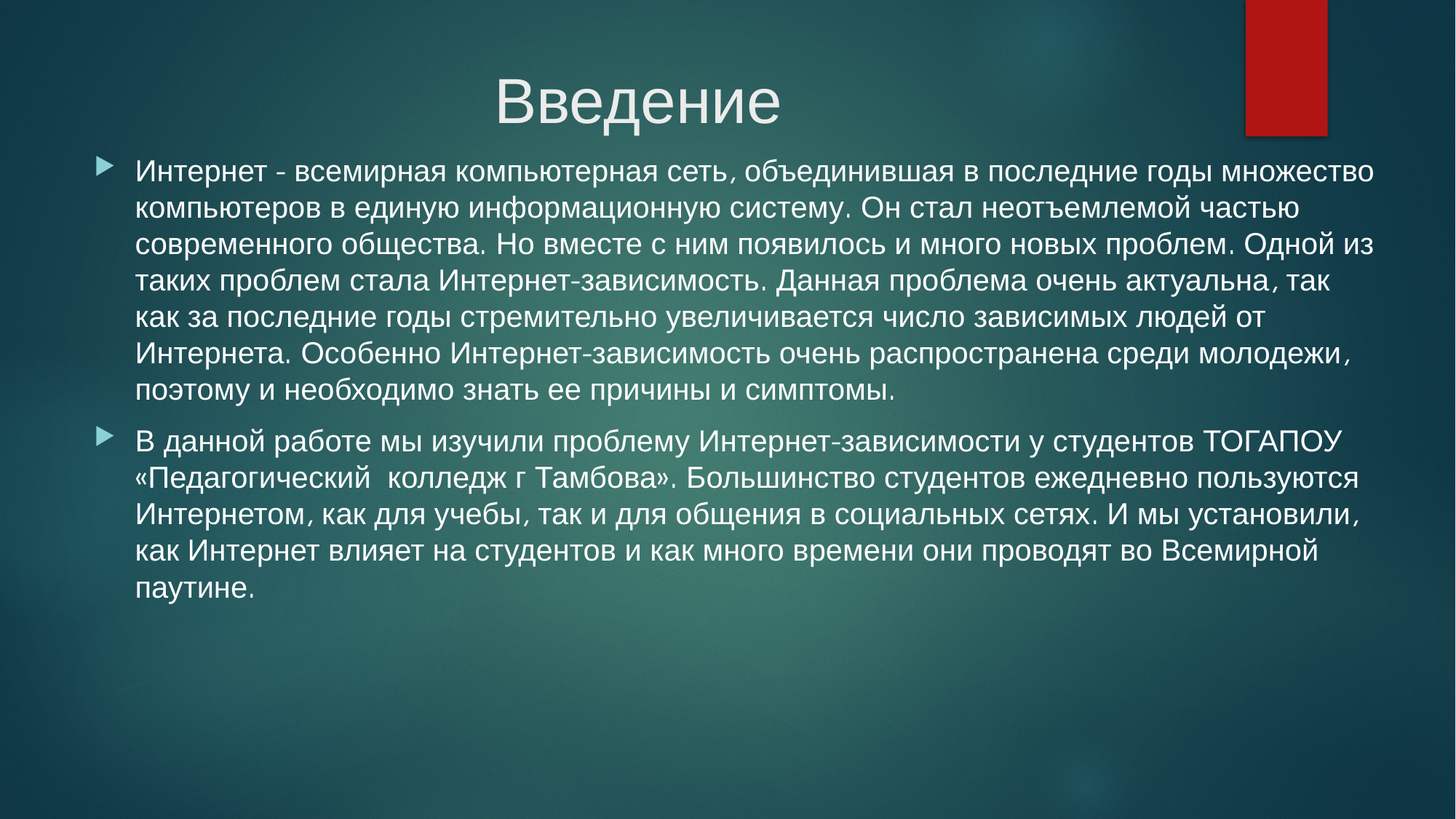

# Введение
Интернет - всемирная компьютерная сеть, объединившая в последние годы множество компьютеров в единую информационную систему. Он стал неотъемлемой частью современного общества. Но вместе с ним появилось и много новых проблем. Одной из таких проблем стала Интернет-зависимость. Данная проблема очень актуальна, так как за последние годы стремительно увеличивается число зависимых людей от Интернета. Особенно Интернет-зависимость очень распространена среди молодежи, поэтому и необходимо знать ее причины и симптомы.
В данной работе мы изучили проблему Интернет-зависимости у студентов ТОГАПОУ «Педагогический  колледж г Тамбова». Большинство студентов ежедневно пользуются Интернетом, как для учебы, так и для общения в социальных сетях. И мы установили, как Интернет влияет на студентов и как много времени они проводят во Всемирной паутине.